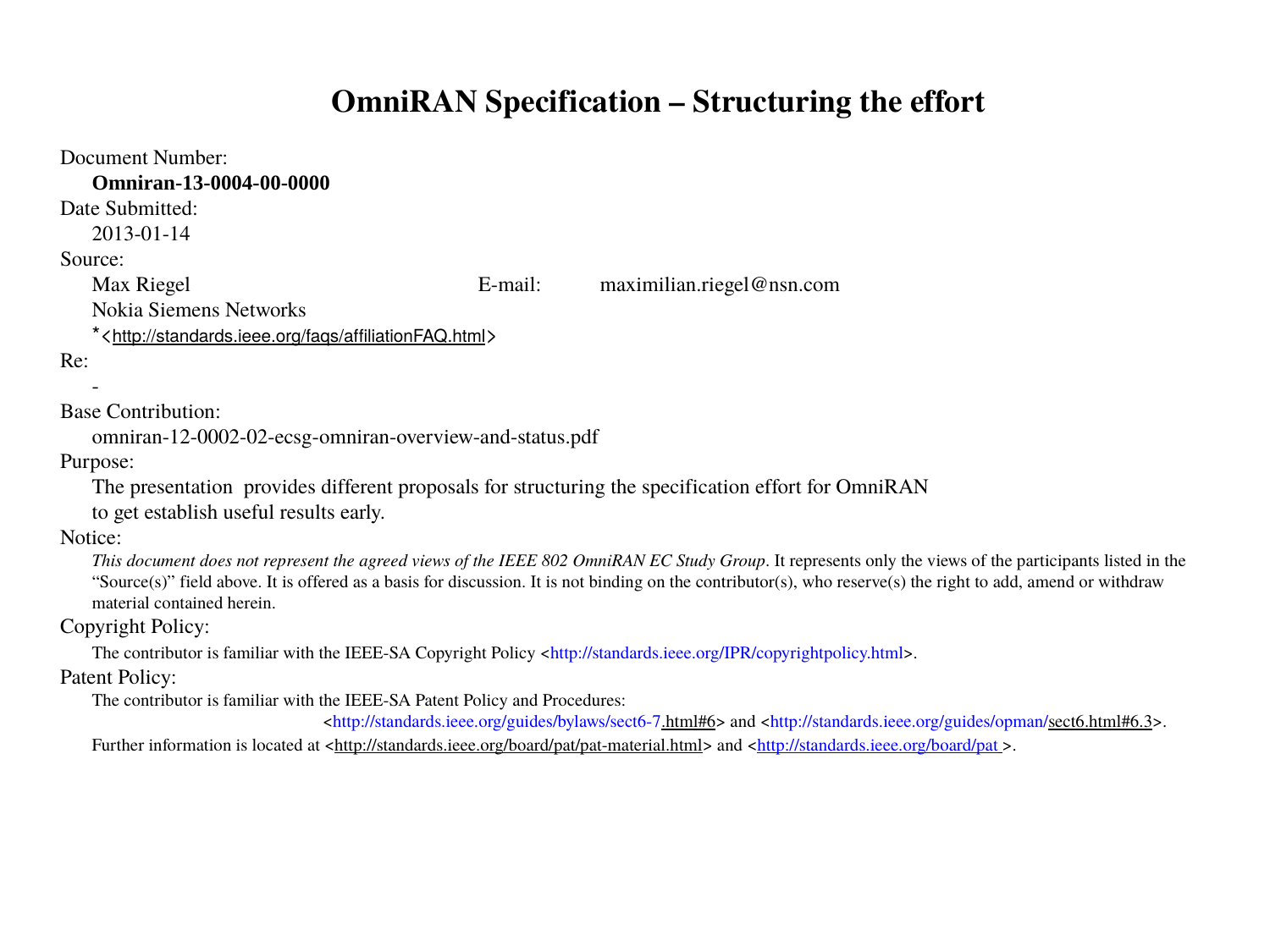

OmniRAN Specification – Structuring the effort

Document Number:
Omniran-13-0004-00-0000
Date Submitted:
2013-01-14
Source:
Max Riegel			 E-mail:	maximilian.riegel@nsn.com
Nokia Siemens Networks
*<http://standards.ieee.org/faqs/affiliationFAQ.html>
Re:
-
Base Contribution:
omniran-12-0002-02-ecsg-omniran-overview-and-status.pdf
Purpose:
The presentation  provides different proposals for structuring the specification effort for OmniRAN
to get establish useful results early.
Notice:
This document does not represent the agreed views of the IEEE 802 OmniRAN EC Study Group. It represents only the views of the participants listed in the “Source(s)” field above. It is offered as a basis for discussion. It is not binding on the contributor(s), who reserve(s) the right to add, amend or withdraw material contained herein.
Copyright Policy:
The contributor is familiar with the IEEE-SA Copyright Policy <http://standards.ieee.org/IPR/copyrightpolicy.html>.
Patent Policy:
The contributor is familiar with the IEEE-SA Patent Policy and Procedures:
<http://standards.ieee.org/guides/bylaws/sect6-7.html#6> and <http://standards.ieee.org/guides/opman/sect6.html#6.3>.
Further information is located at <http://standards.ieee.org/board/pat/pat-material.html> and <http://standards.ieee.org/board/pat >.